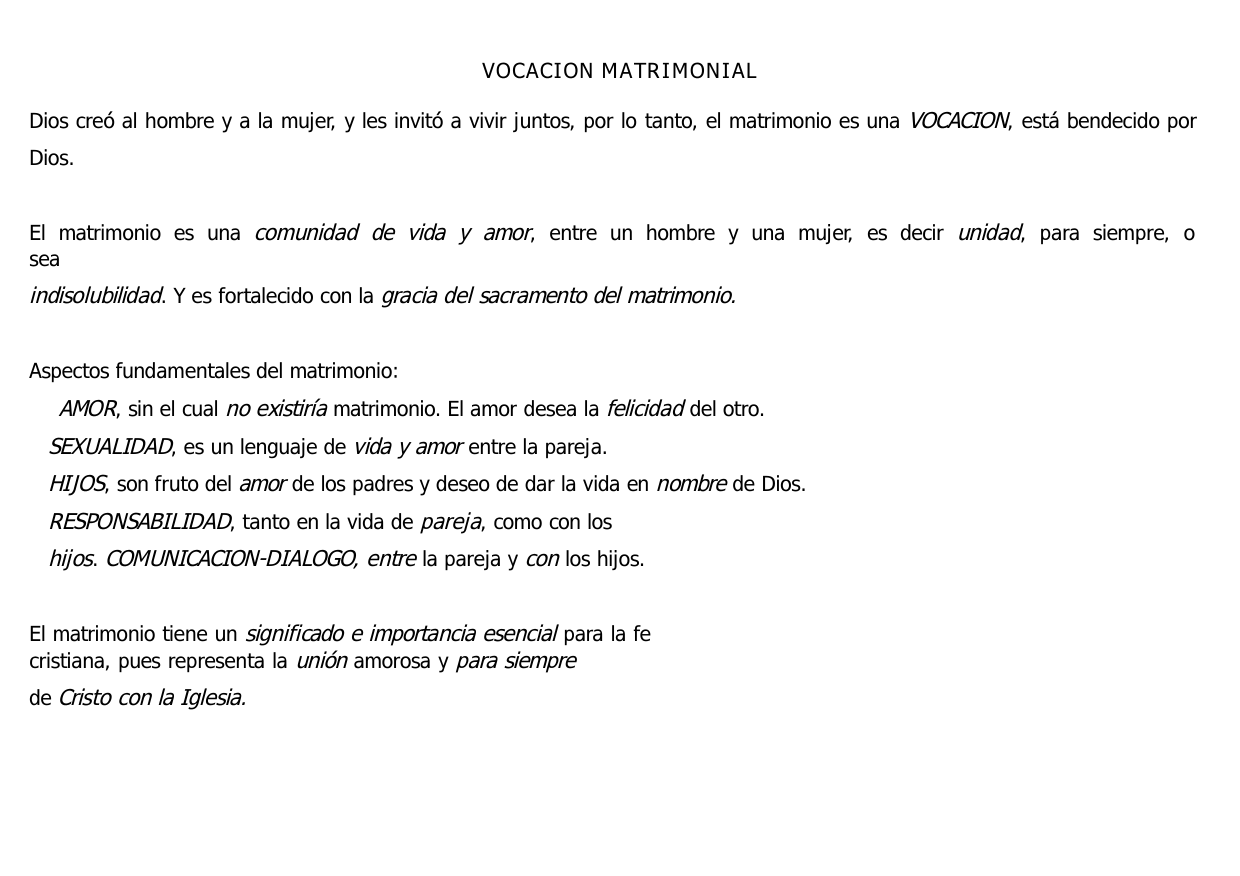

VOCACION MATRIMONIAL
Dios creó al hombre y a la mujer, y les invitó a vivir juntos, por lo tanto, el matrimonio es una VOCACION, está bendecido por Dios.

El  matrimonio  es  una  comunidad  de  vida  y  amor,  entre  un  hombre  y  una  mujer,  es  decir  unidad,  para  siempre,  o  sea
indisolubilidad. Y es fortalecido con la gracia del sacramento del matrimonio.

Aspectos fundamentales del matrimonio:
AMOR, sin el cual no existiría matrimonio. El amor desea la felicidad del otro.
SEXUALIDAD, es un lenguaje de vida y amor entre la pareja.
HIJOS, son fruto del amor de los padres y deseo de dar la vida en nombre de Dios.
RESPONSABILIDAD, tanto en la vida de pareja, como con los hijos. COMUNICACION-DIALOGO, entre la pareja y con los hijos.

El matrimonio tiene un significado e importancia esencial para la fe cristiana, pues representa la unión amorosa y para siempre
de Cristo con la Iglesia.